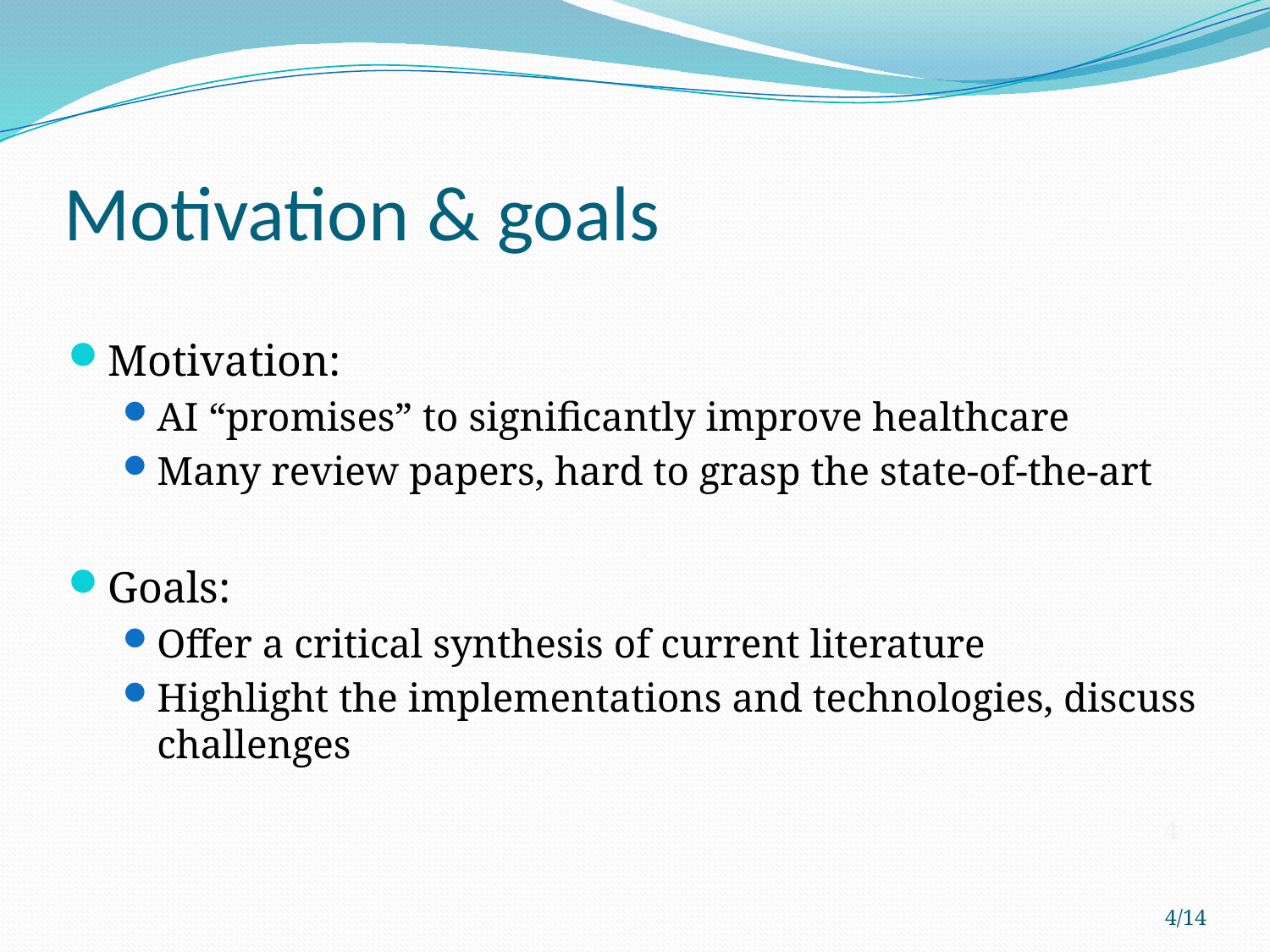

# Motivation & goals

Motivation:
AI “promises” to significantly improve healthcare
Many review papers, hard to grasp the state-of-the-art

Goals:
Offer a critical synthesis of current literature
Highlight the implementations and technologies, discuss challenges
4
4/14